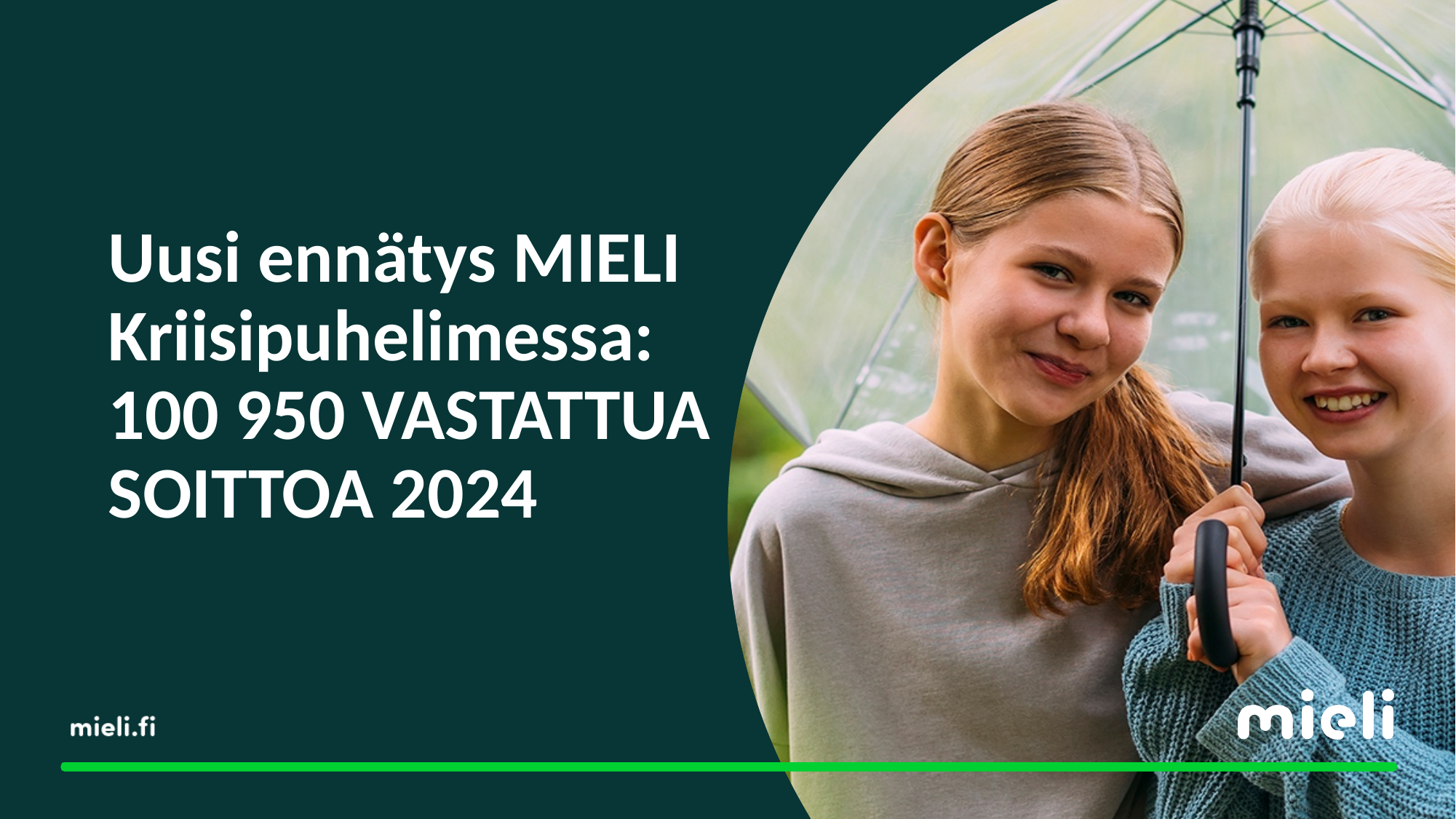

# Uusi ennätys MIELI Kriisipuhelimessa: 100 950 VASTATTUA SOITTOA 2024